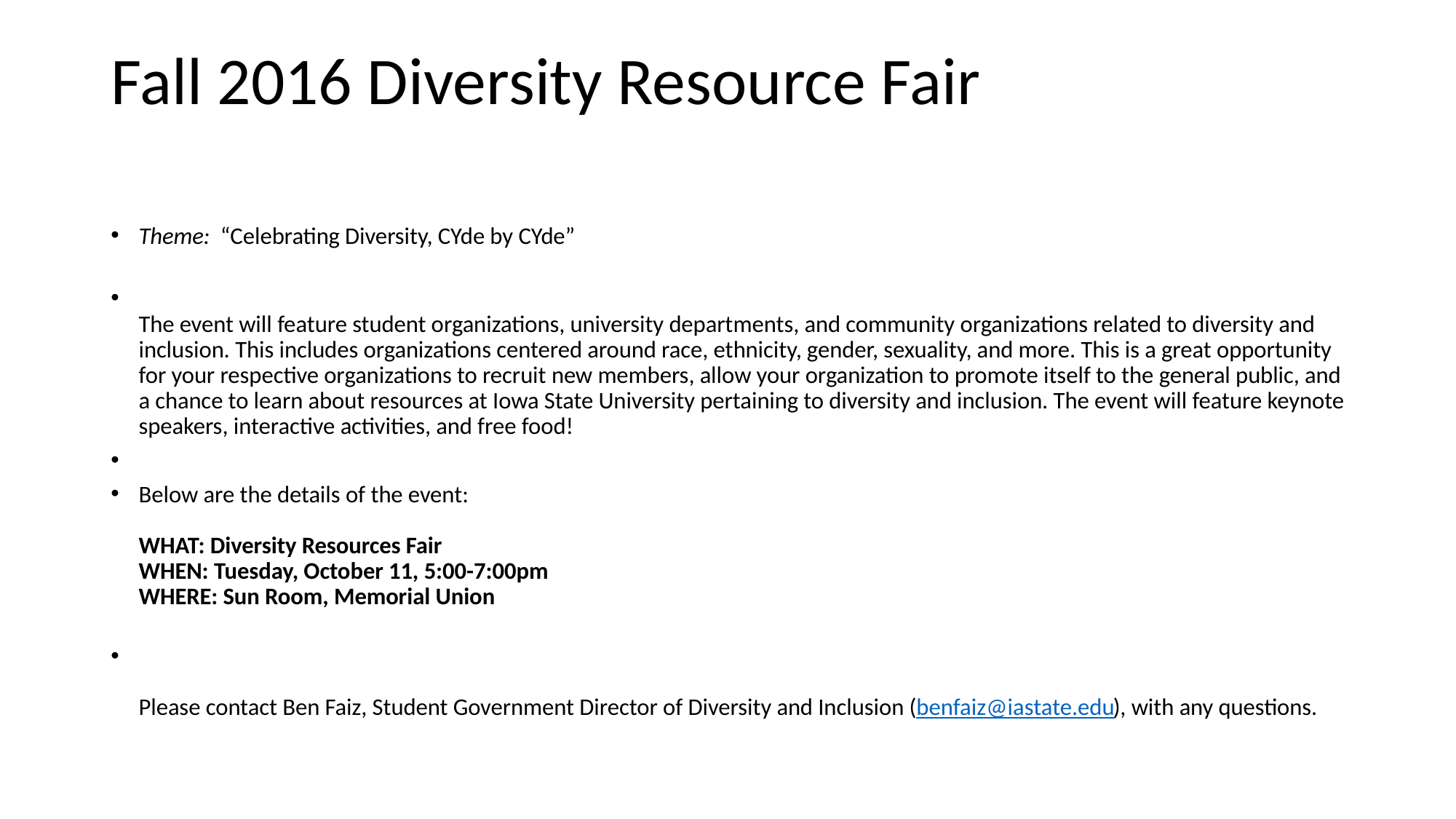

# Fall 2016 Diversity Resource Fair
Theme:  “Celebrating Diversity, C​Yde by C​Yde”
The event will feature student organizations, university departments, and community organizations related to diversity and inclusion. This includes organizations centered around race, ethnicity, gender, sexuality​, and more. This is a great opportunity for your respective organizations to recruit new members, allow your organization to promote itself to the general public, and a chance to learn about resources at Iowa State University pertaining to diversity​ and inclusion.​ The event will feature keynote speakers, interactive activities, and free food!​

Below are the details of the event:
WHAT: Diversity Resources Fair
WHEN: Tuesday, October 11, 5:00-7:00pm
WHERE: Sun Room, Memorial Union
Please contact Ben Faiz, Student Government Director of Diversity and Inclusion (benfaiz@iastate.edu), with any questions.